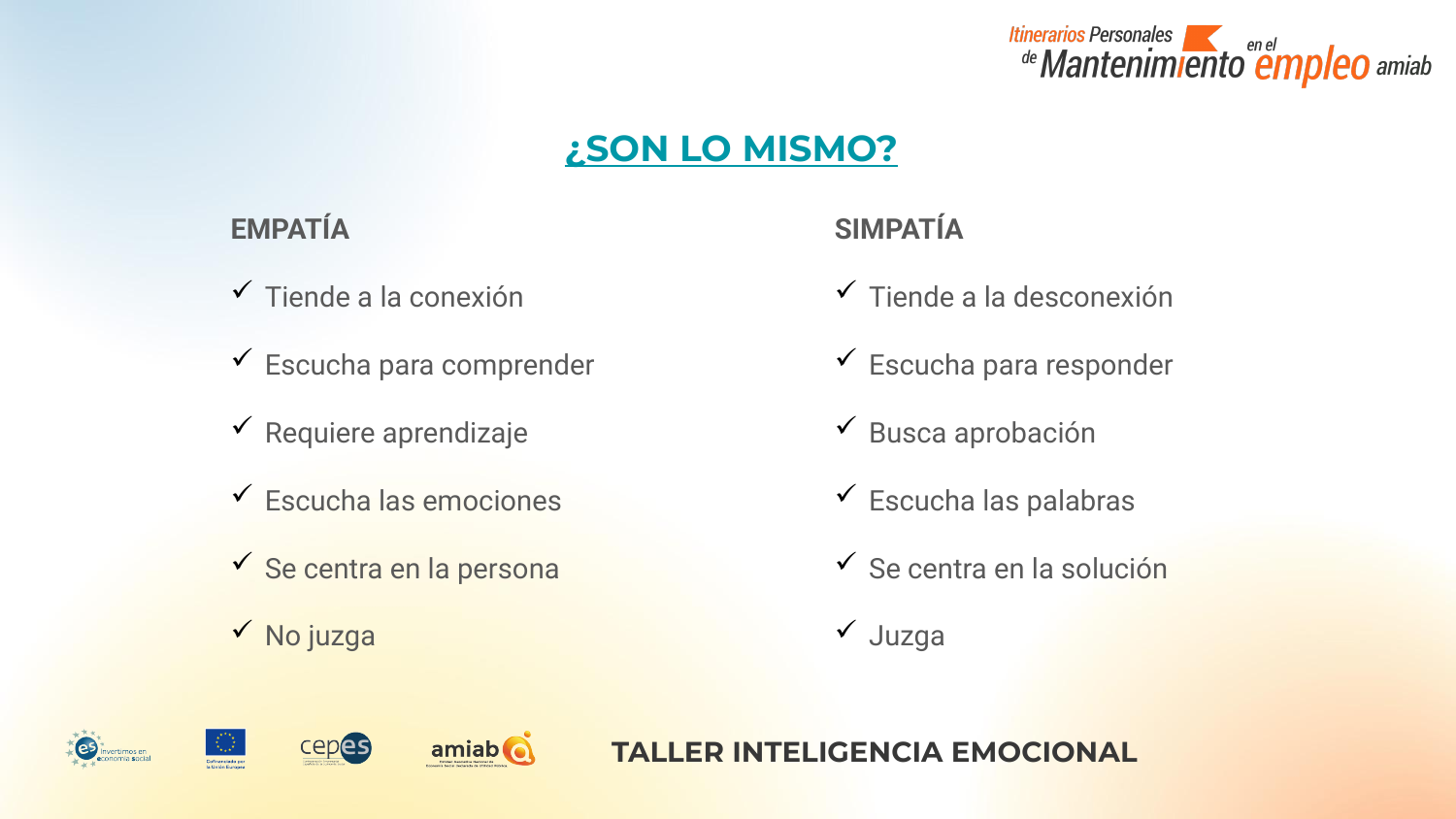

¿SON LO MISMO?
EMPATÍA

 Tiende a la conexión

 Escucha para comprender

 Requiere aprendizaje

 Escucha las emociones

 Se centra en la persona

 No juzga

SIMPATÍA

 Tiende a la desconexión

 Escucha para responder

 Busca aprobación

 Escucha las palabras

 Se centra en la solución

 Juzga
TALLER INTELIGENCIA EMOCIONAL